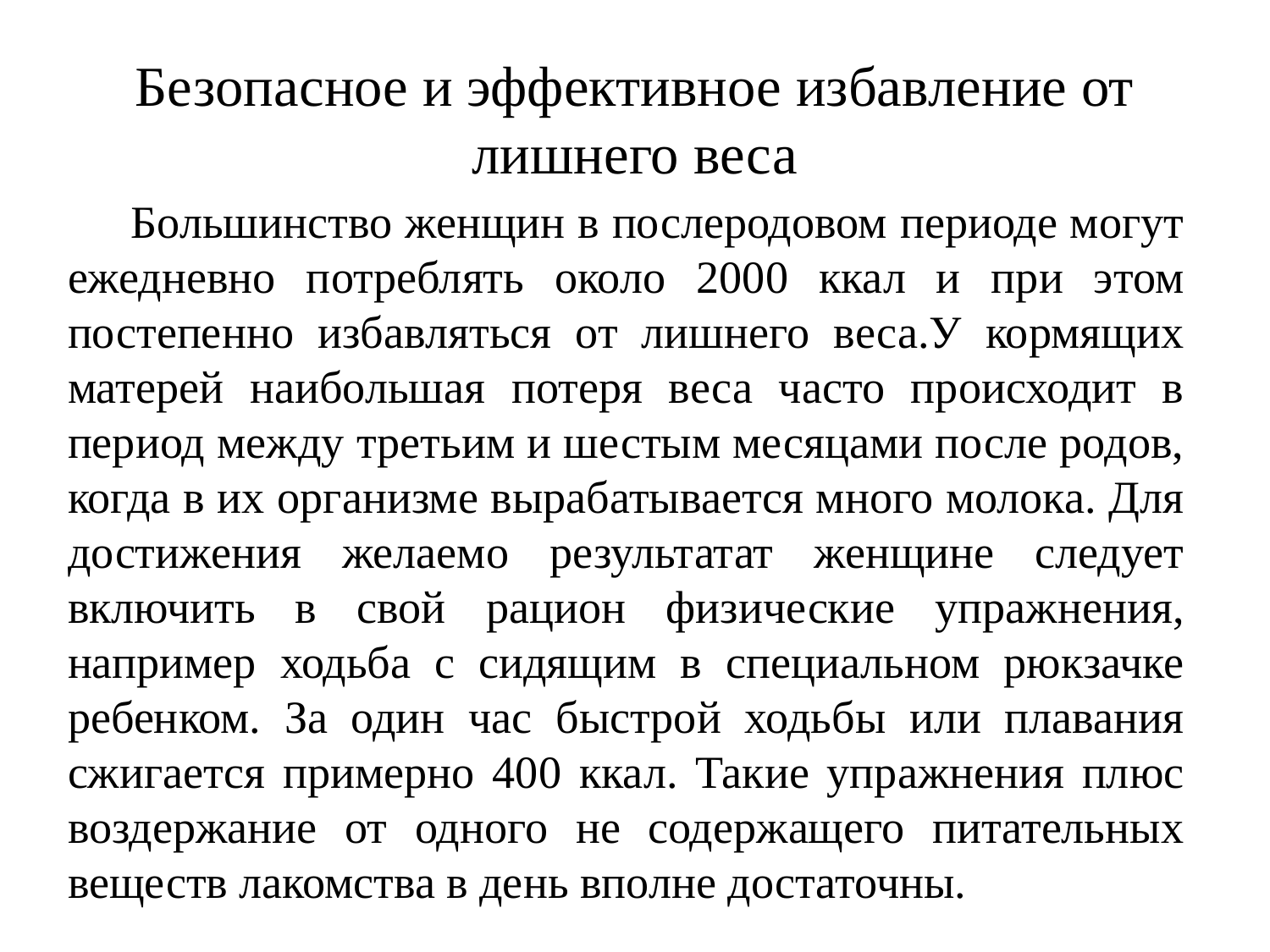

# Безопасное и эффективное избавление от лишнего веса
     Большинство женщин в послеродовом периоде могут ежедневно потреблять около 2000 ккал и при этом постепенно избавляться от лишнего веса.У кормящих матерей наибольшая потеря веса часто происходит в период между третьим и шестым месяцами после родов, когда в их организме вырабатывается много молока. Для достижения желаемо результатат женщине следует включить в свой рацион физические упражнения, например ходьба с сидящим в специальном рюкзачке ребенком. За один час быстрой ходьбы или плавания сжигается примерно 400 ккал. Такие упражнения плюс воздержание от одного не содержащего питательных веществ лакомства в день вполне достаточны.